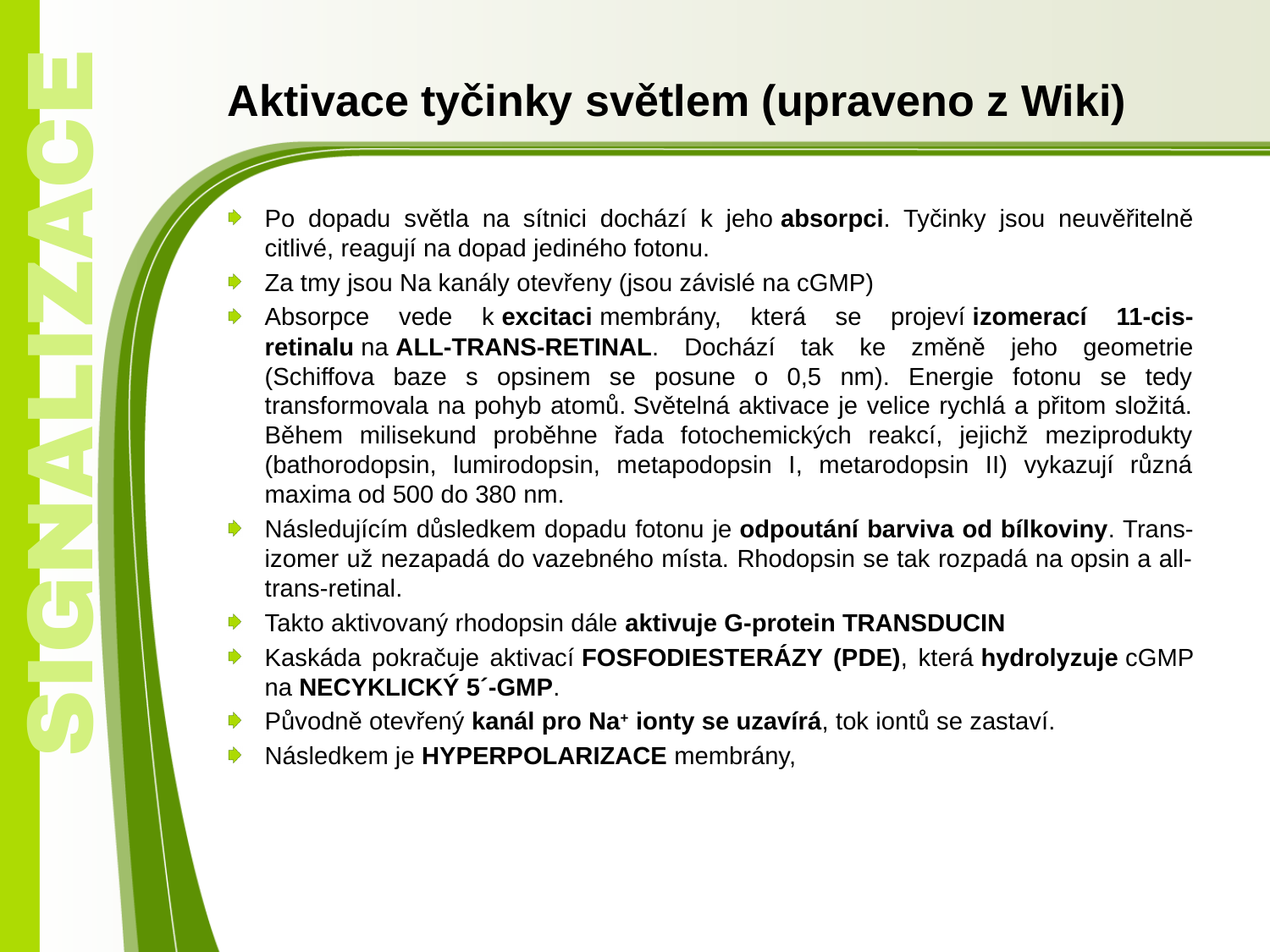

# Aktivace tyčinky světlem (upraveno z Wiki)
Po dopadu světla na sítnici dochází k jeho absorpci. Tyčinky jsou neuvěřitelně citlivé, reagují na dopad jediného fotonu.
Za tmy jsou Na kanály otevřeny (jsou závislé na cGMP)
Absorpce vede k excitaci membrány, která se projeví izomerací 11-cis-retinalu na ALL-TRANS-RETINAL. Dochází tak ke změně jeho geometrie (Schiffova baze s opsinem se posune o 0,5 nm). Energie fotonu se tedy transformovala na pohyb atomů. Světelná aktivace je velice rychlá a přitom složitá. Během milisekund proběhne řada fotochemických reakcí, jejichž meziprodukty (bathorodopsin, lumirodopsin, metapodopsin I, metarodopsin II) vykazují různá maxima od 500 do 380 nm.
Následujícím důsledkem dopadu fotonu je odpoutání barviva od bílkoviny. Trans-izomer už nezapadá do vazebného místa. Rhodopsin se tak rozpadá na opsin a all-trans-retinal.
Takto aktivovaný rhodopsin dále aktivuje G-protein TRANSDUCIN
Kaskáda pokračuje aktivací FOSFODIESTERÁZY (PDE), která hydrolyzuje cGMP na NECYKLICKÝ 5´-GMP.
Původně otevřený kanál pro Na+ ionty se uzavírá, tok iontů se zastaví.
Následkem je HYPERPOLARIZACE membrány,